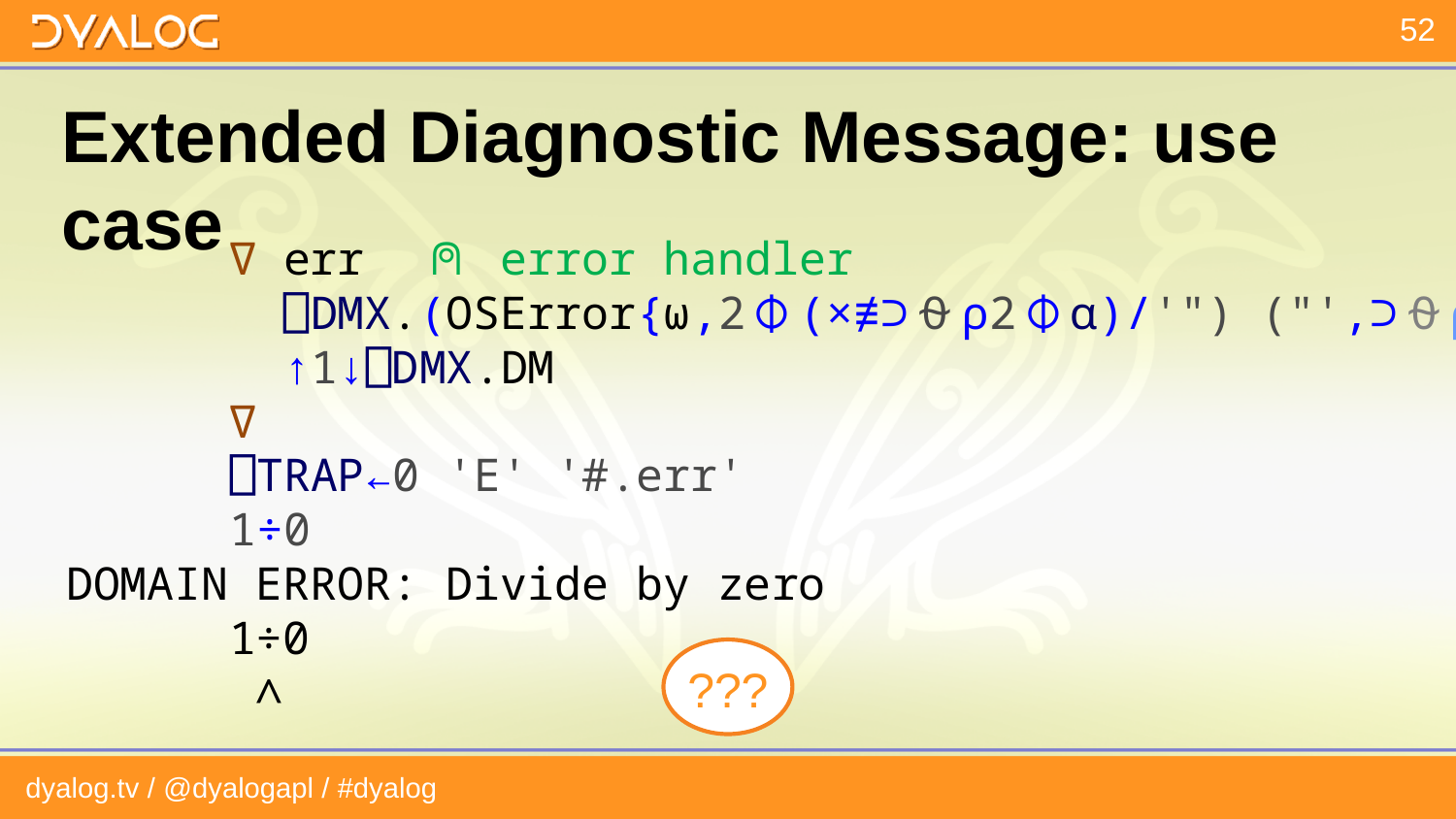

# Extended Diagnostic Message: use case
      ∇ err  ⍝ error handler
        ⎕DMX.(OSError{⍵,2⌽(×≢⊃⍬⍴2⌽⍺)/'") ("',⊃⍬⍴
        ↑1↓⎕DMX.DM
      ∇
      ⎕TRAP←0 'E' '#.err'
      1÷0
DOMAIN ERROR: Divide by zero
      1÷0
       ∧

???